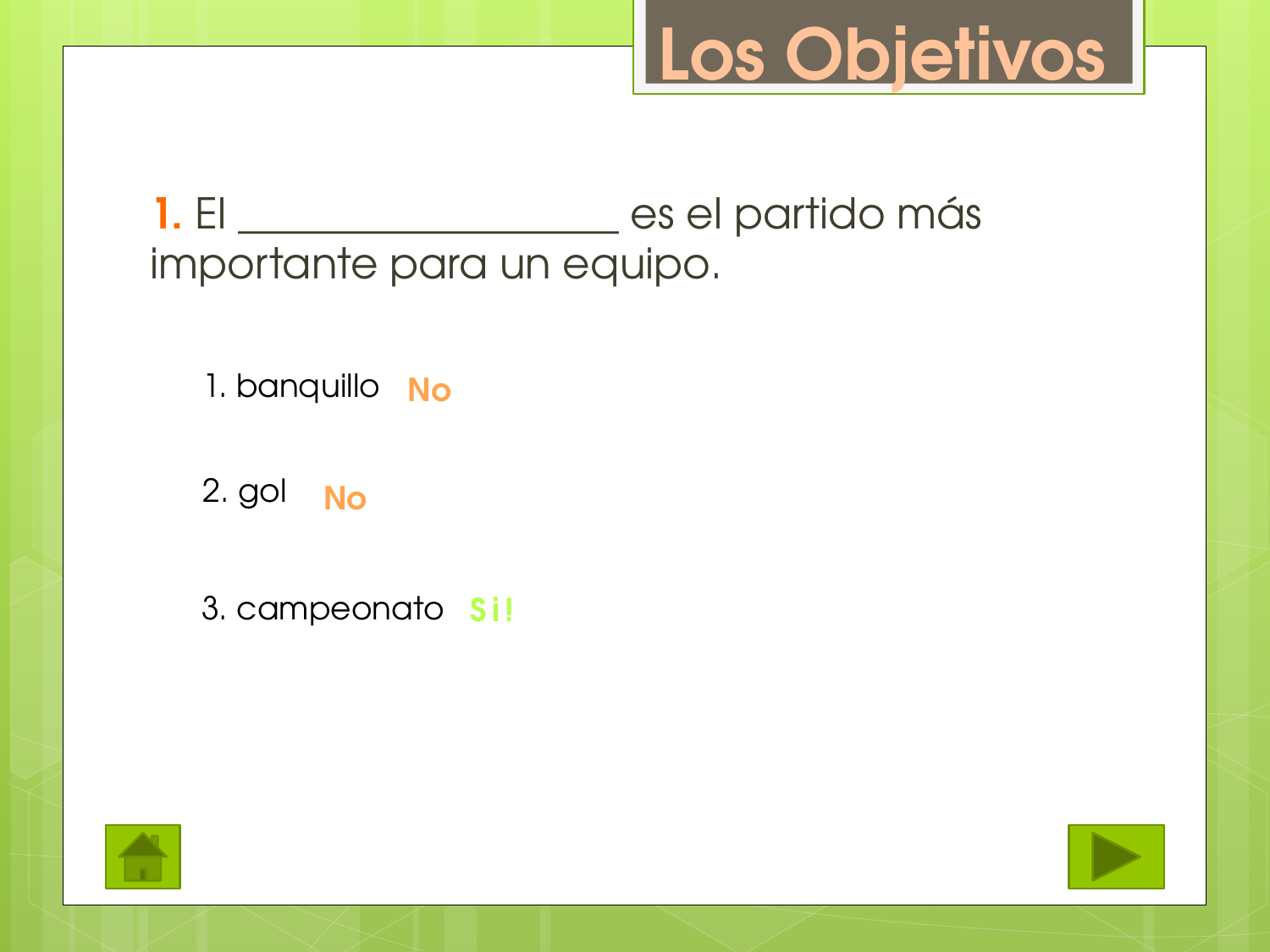

# Los Objetivos
1. El __________________ es el partido más importante para un equipo.
1. banquillo

No
2. gol

No
3. campeonato

Si!